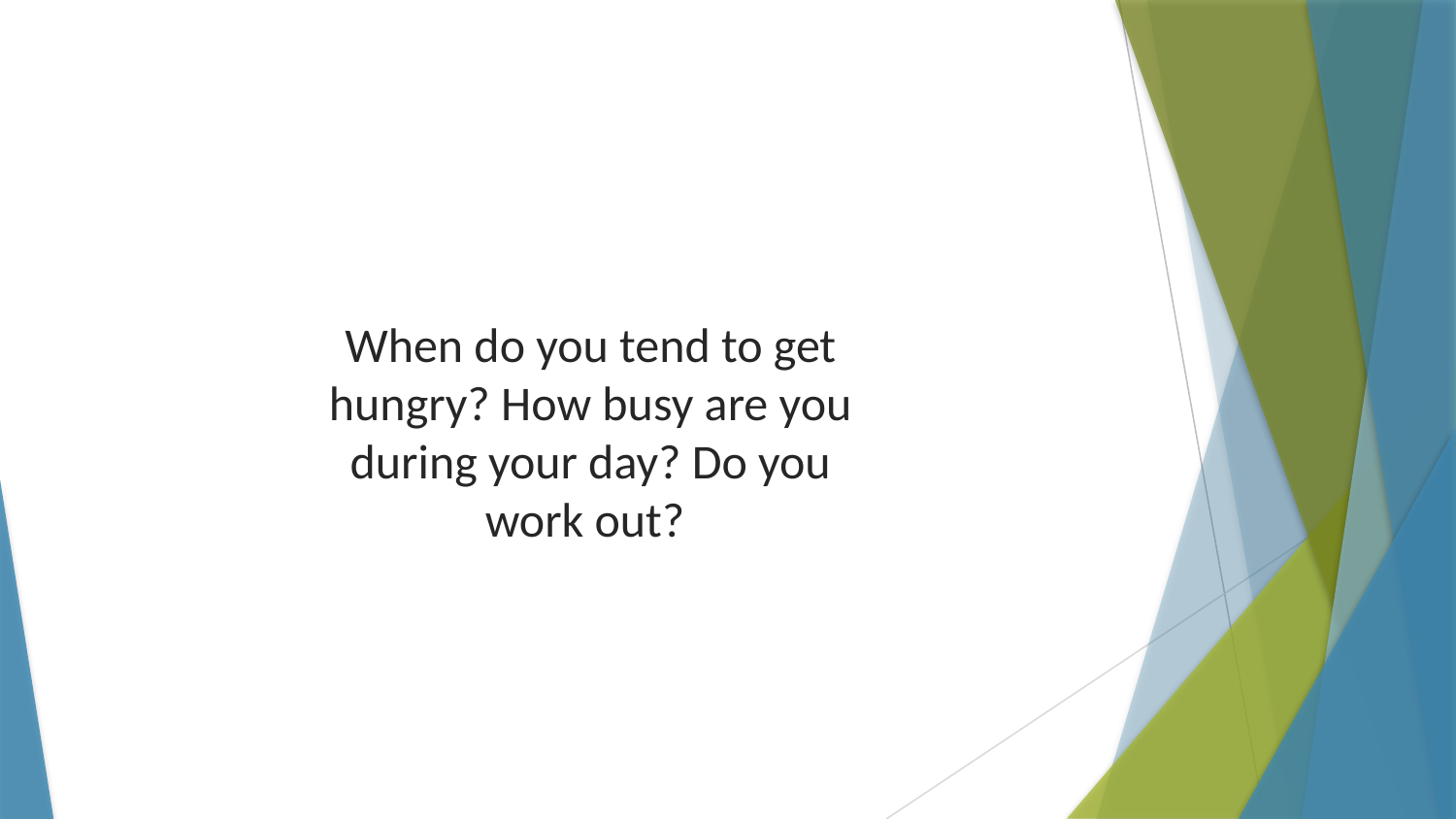

When do you tend to get hungry? How busy are you during your day? Do you work out?